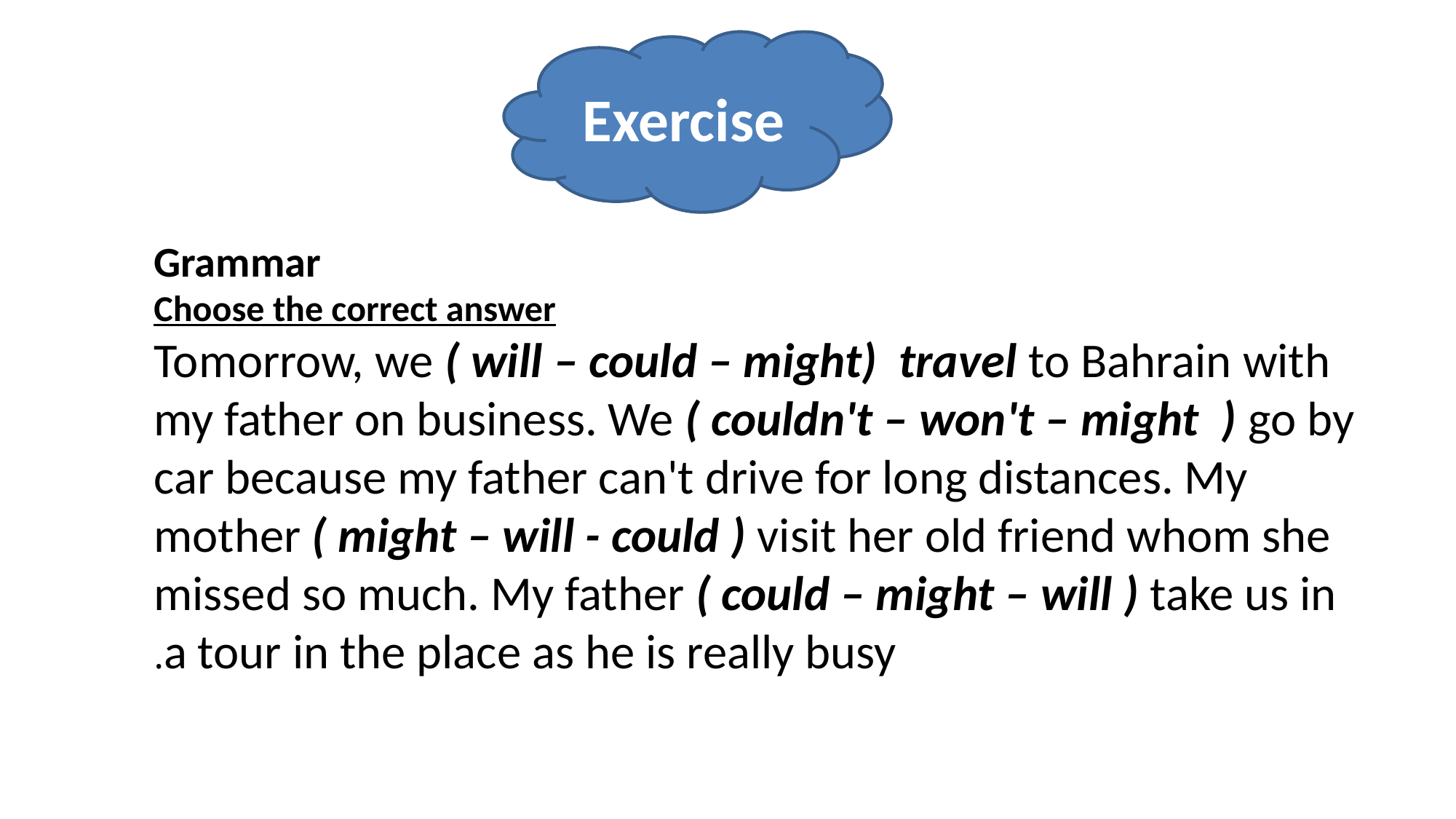

Exercise
Grammar
Choose the correct answer
Tomorrow, we ( will – could – might)  travel to Bahrain with my father on business. We ( couldn't – won't – might  ) go by car because my father can't drive for long distances. My mother ( might – will - could ) visit her old friend whom she missed so much. My father ( could – might – will ) take us in a tour in the place as he is really busy.